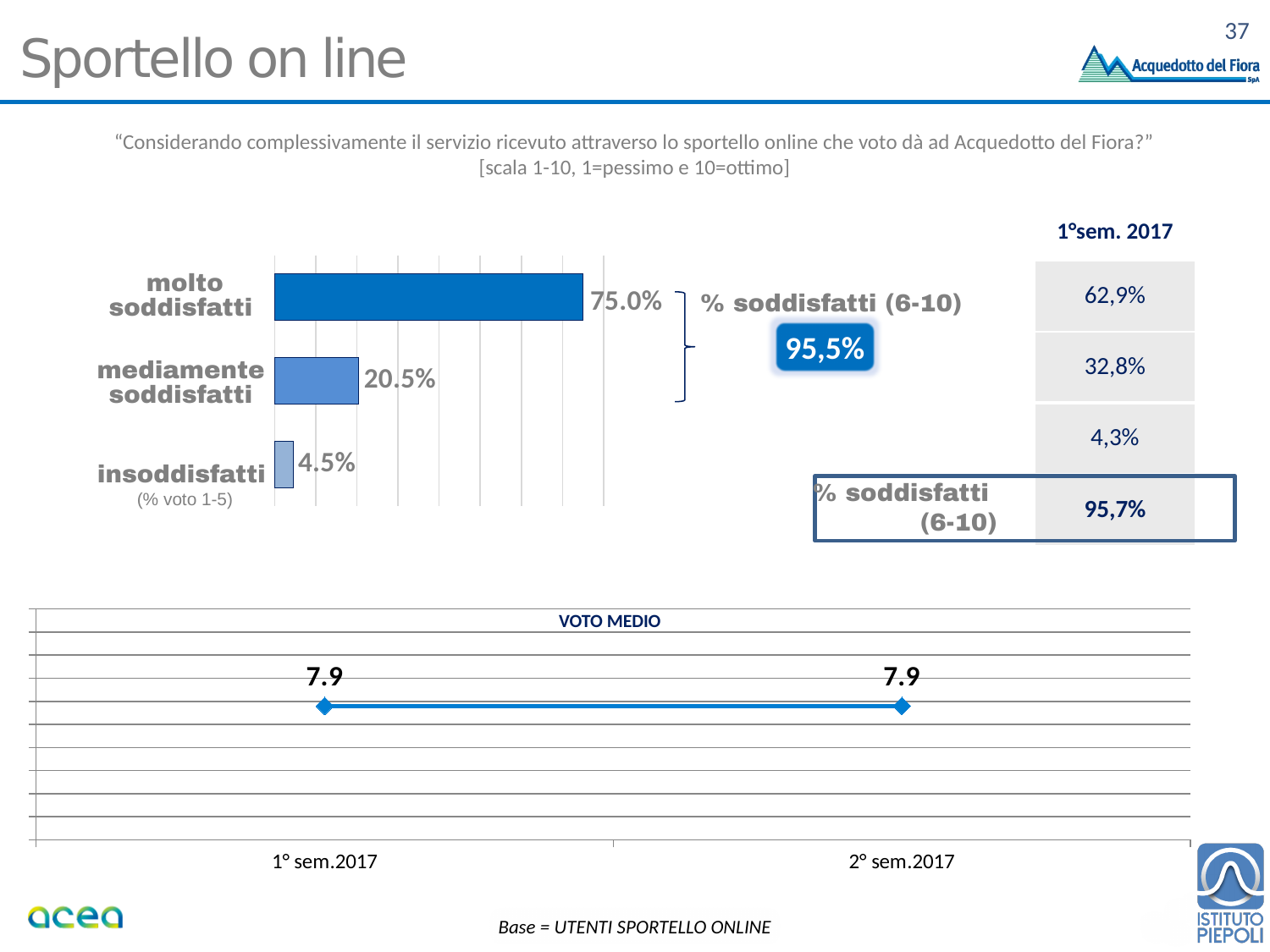

# Sportello on line
“Considerando complessivamente il servizio ricevuto attraverso lo sportello online che voto dà ad Acquedotto del Fiora?”
[scala 1-10, 1=pessimo e 10=ottimo]
| 1°sem. 2017 |
| --- |
| 62,9% |
| 32,8% |
| 4,3% |
| 95,7% |

### Chart

| Category | Per nulla |
|---|---|
| 8-10 Molto Soddisfatto | 0.75 |
| 6-7 Mediamente Soddisfatto | 0.205 |
| 1-5 Insoddisfatto | 0.045 |
molto soddisfatti
(% voto 8-10)
% soddisfatti (6-10)

95,5%
mediamente  soddisfatti
(% voto 6-7)
insoddisfatti
(% voto 1-5)

% soddisfatti
(6-10)
VOTO MEDIO

### Chart

| Category | Serie 1 |
|---|---|
| 1° sem.2017 | 7.9 |
| 2° sem.2017 | 7.9 |
Base = UTENTI SPORTELLO ONLINE